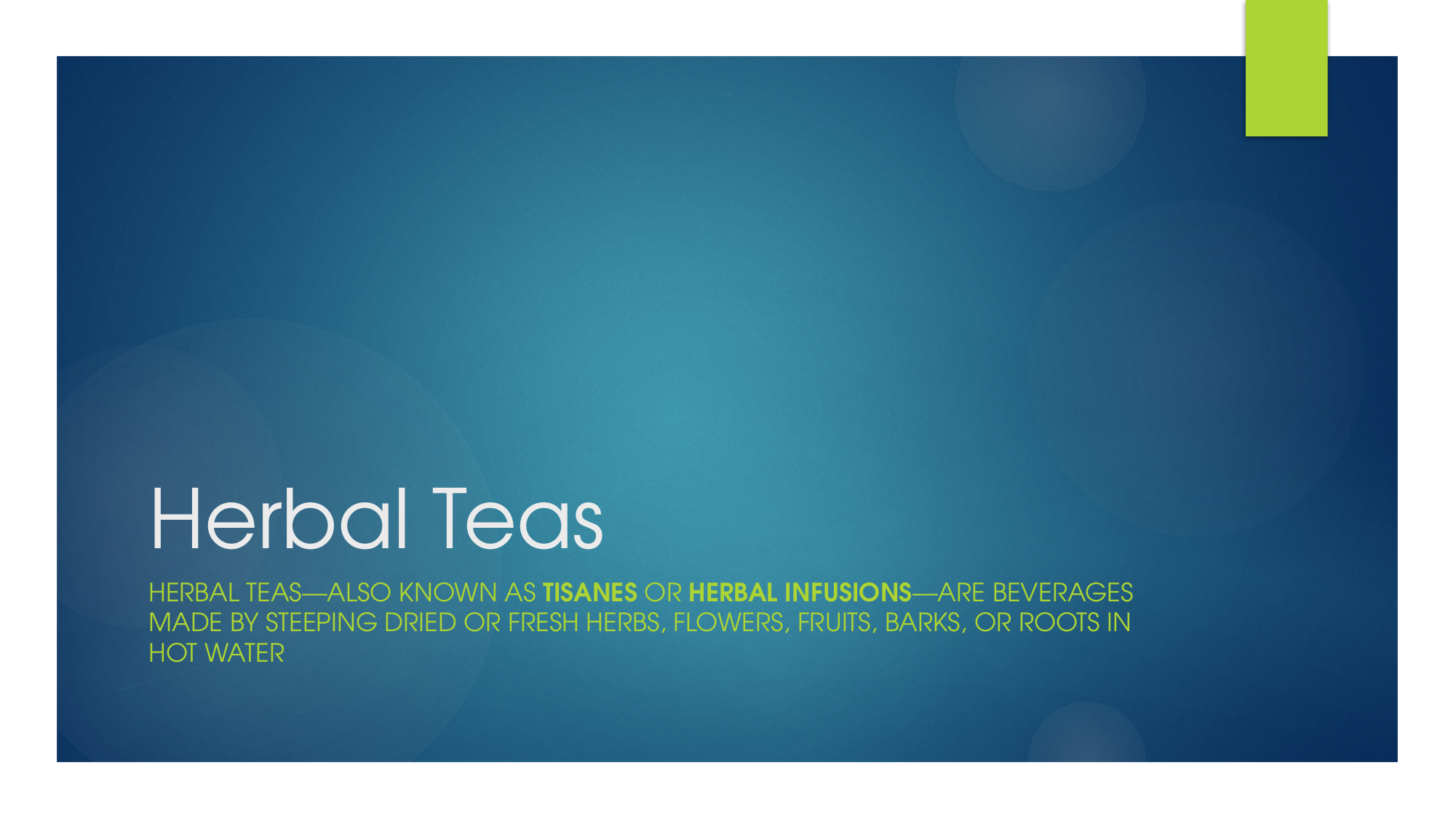

# Herbal Teas
Herbal teas—also known as tisanes or herbal infusions—are beverages made by steeping dried or fresh herbs, flowers, fruits, barks, or roots in hot water